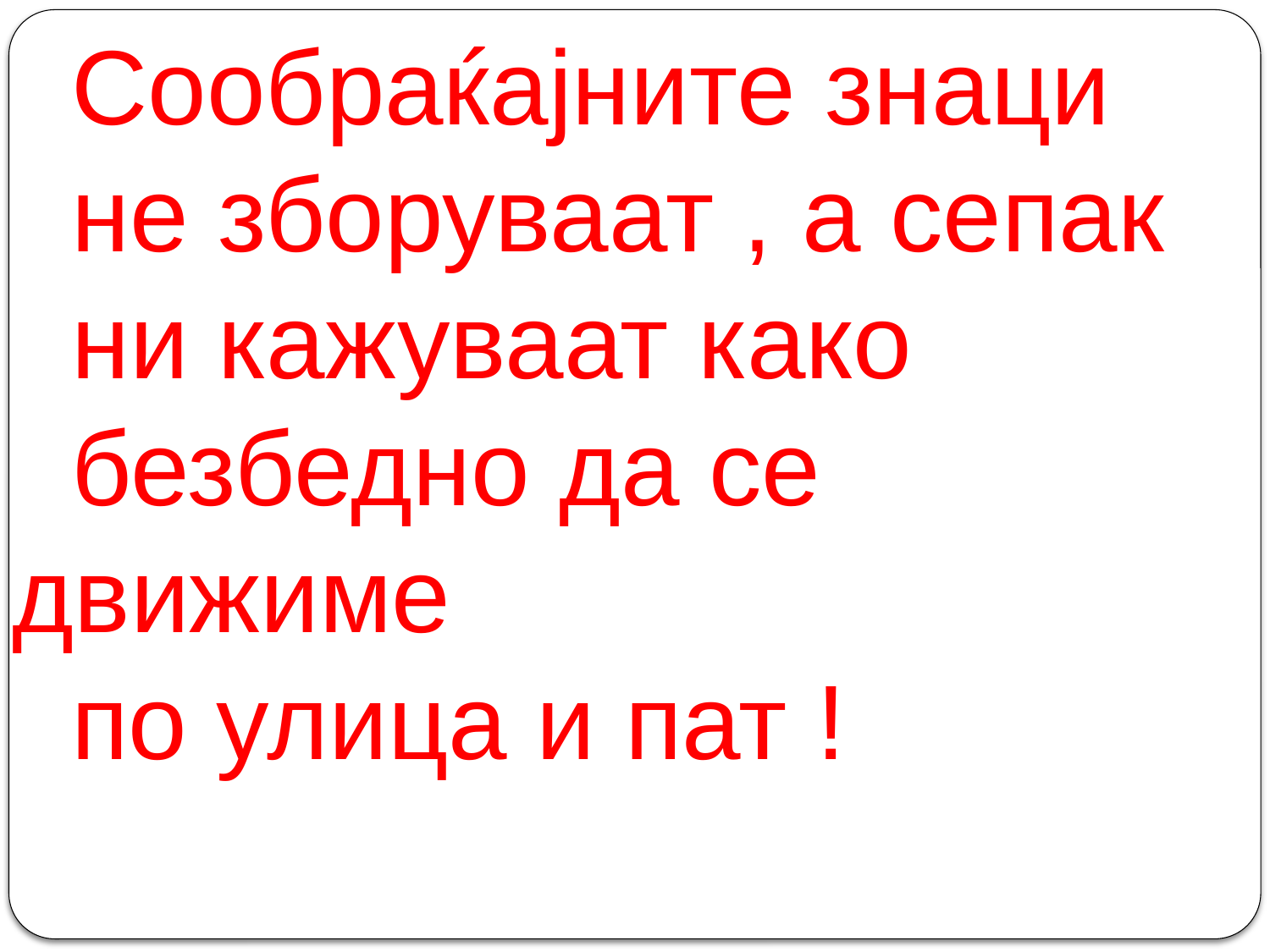

# Сообраќајните знаци не зборуваат , а сепак ни кажуваат како безбедно да се движиме по улица и пат !